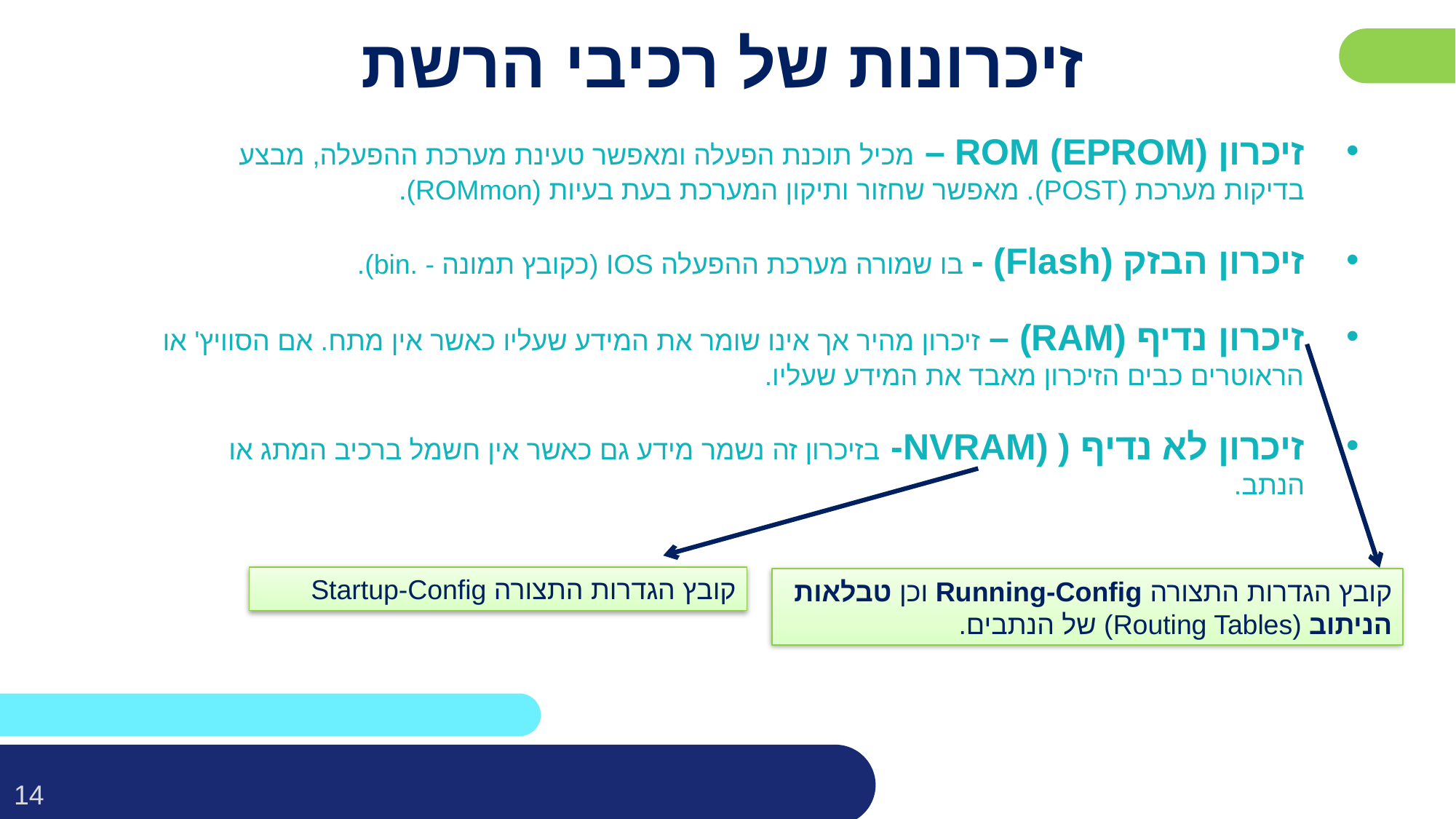

# זיכרונות של רכיבי הרשת
זיכרון ROM (EPROM) – מכיל תוכנת הפעלה ומאפשר טעינת מערכת ההפעלה, מבצע בדיקות מערכת (POST). מאפשר שחזור ותיקון המערכת בעת בעיות (ROMmon).
זיכרון הבזק (Flash) - בו שמורה מערכת ההפעלה IOS (כקובץ תמונה - .bin).
זיכרון נדיף (RAM) – זיכרון מהיר אך אינו שומר את המידע שעליו כאשר אין מתח. אם הסוויץ' או הראוטרים כבים הזיכרון מאבד את המידע שעליו.
זיכרון לא נדיף ( (NVRAM- בזיכרון זה נשמר מידע גם כאשר אין חשמל ברכיב המתג או הנתב.
קובץ הגדרות התצורה Startup-Config
קובץ הגדרות התצורה Running-Config וכן טבלאות הניתוב (Routing Tables) של הנתבים.